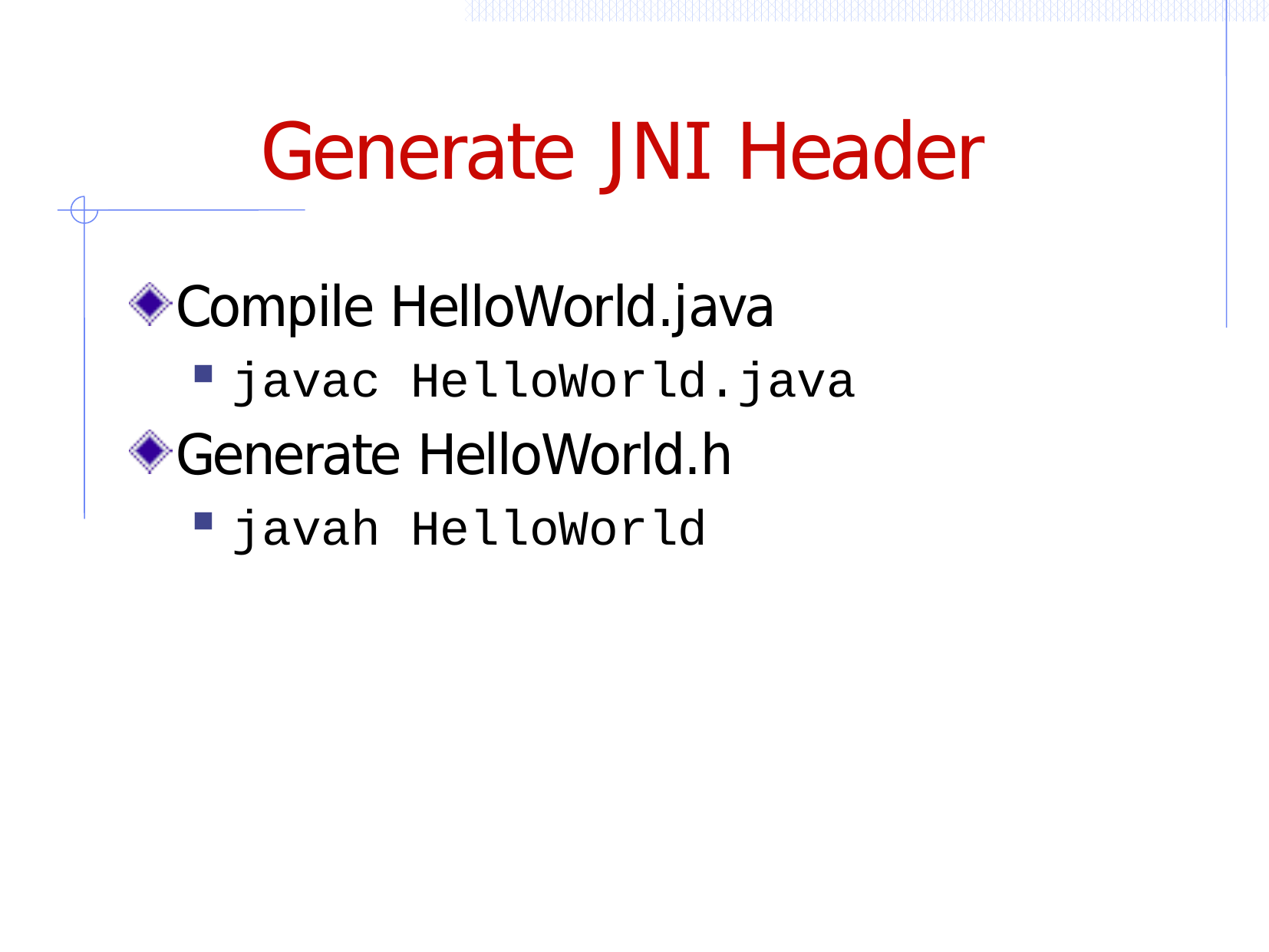

# Generate JNI Header
Compile HelloWorld.java
javac HelloWorld.java
Generate HelloWorld.h
javah HelloWorld